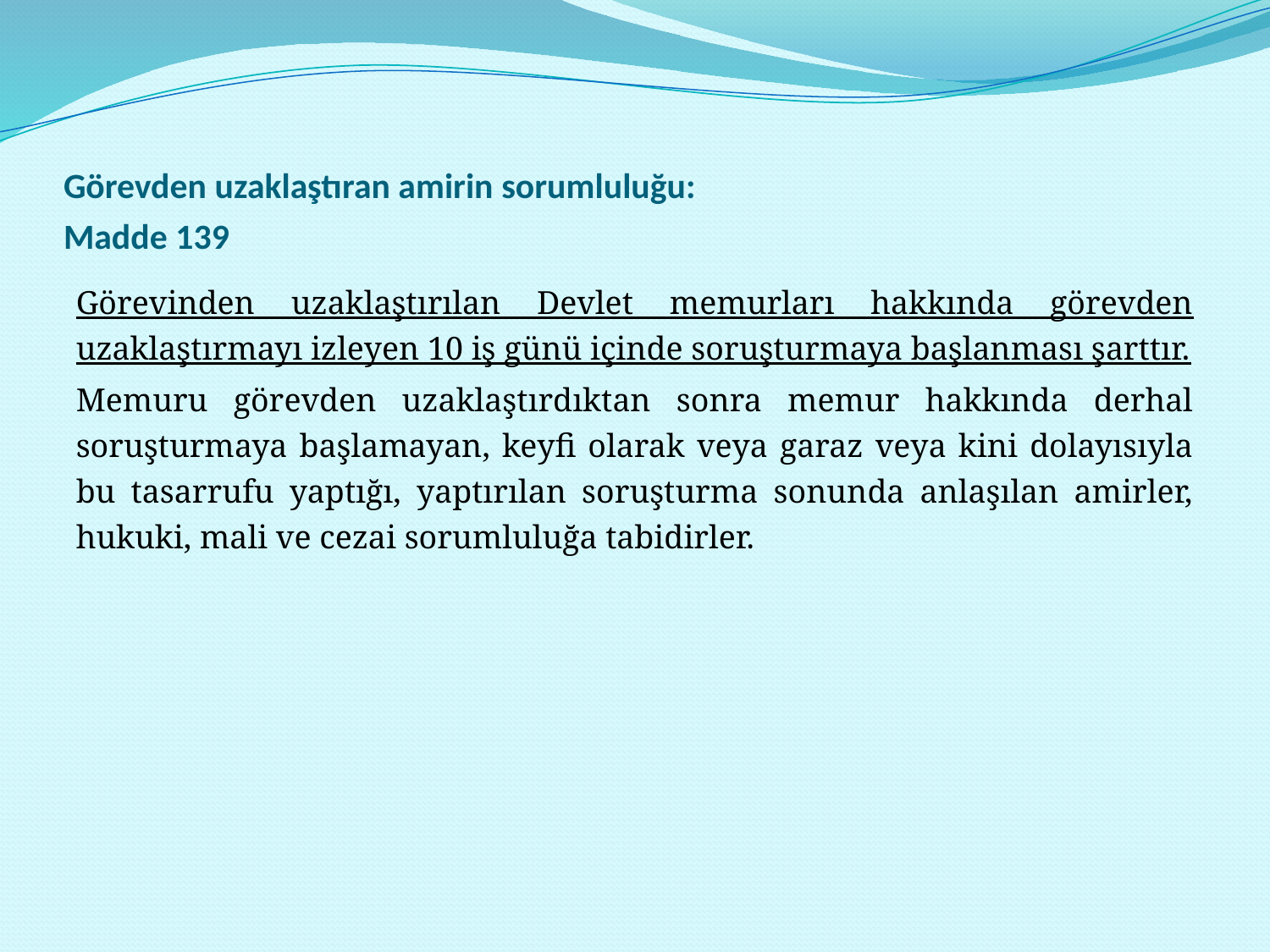

# Görevden uzaklaştıran amirin sorumluluğu: Madde 139
Görevinden uzaklaştırılan Devlet memurları hakkında görevden uzaklaştırmayı izleyen 10 iş günü içinde soruşturmaya başlanması şarttır.
Memuru görevden uzaklaştırdıktan sonra memur hakkında derhal soruşturmaya başlamayan, keyfi olarak veya garaz veya kini dolayısıyla bu tasarrufu yaptığı, yaptırılan soruşturma sonunda anlaşılan amirler, hukuki, mali ve cezai sorumluluğa tabidirler.